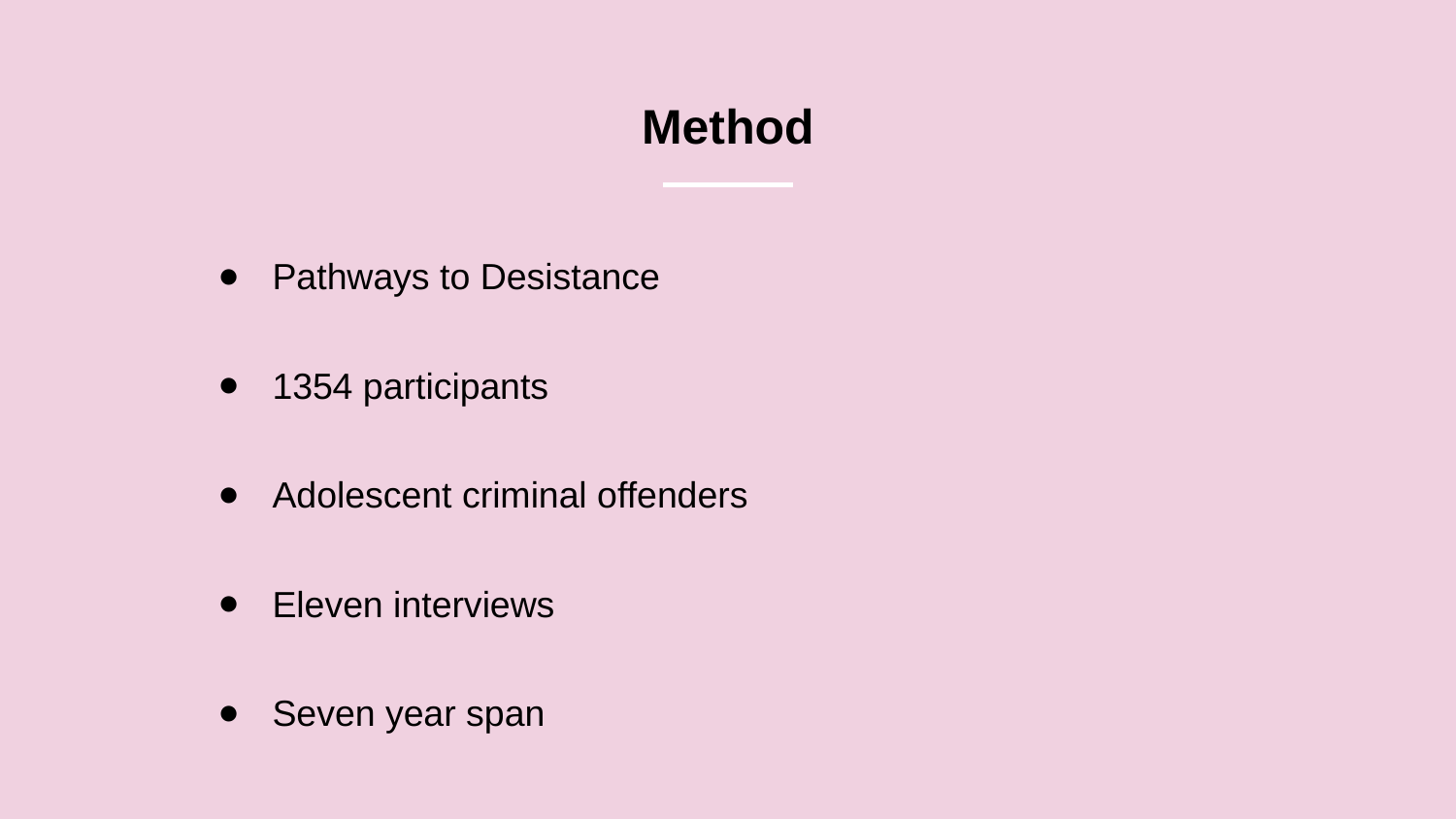

# Method
Pathways to Desistance
1354 participants
Adolescent criminal offenders
Eleven interviews
Seven year span